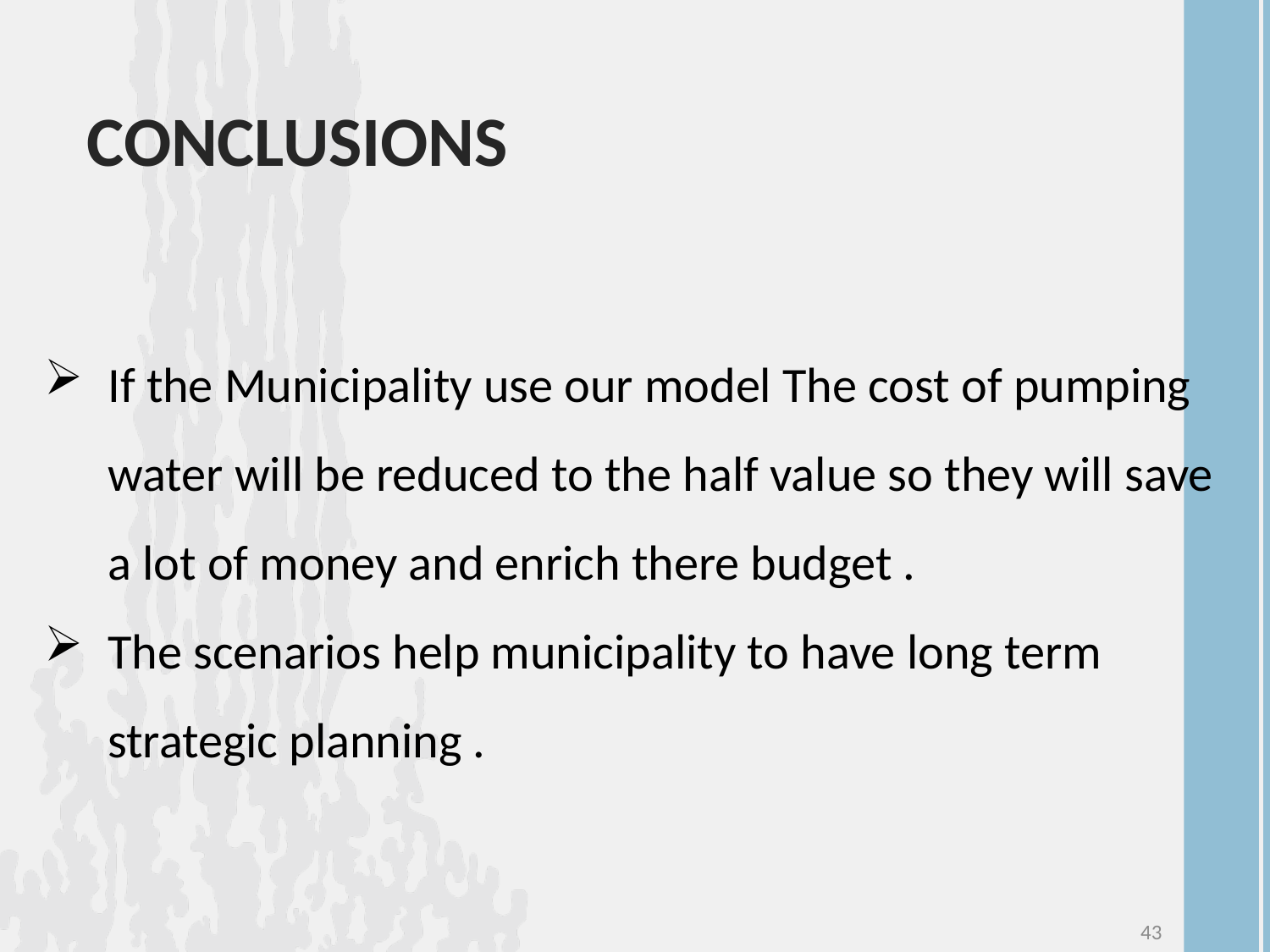

Conclusions

If the Municipality use our model The cost of pumping water will be reduced to the half value so they will save a lot of money and enrich there budget .
The scenarios help municipality to have long term strategic planning .

43